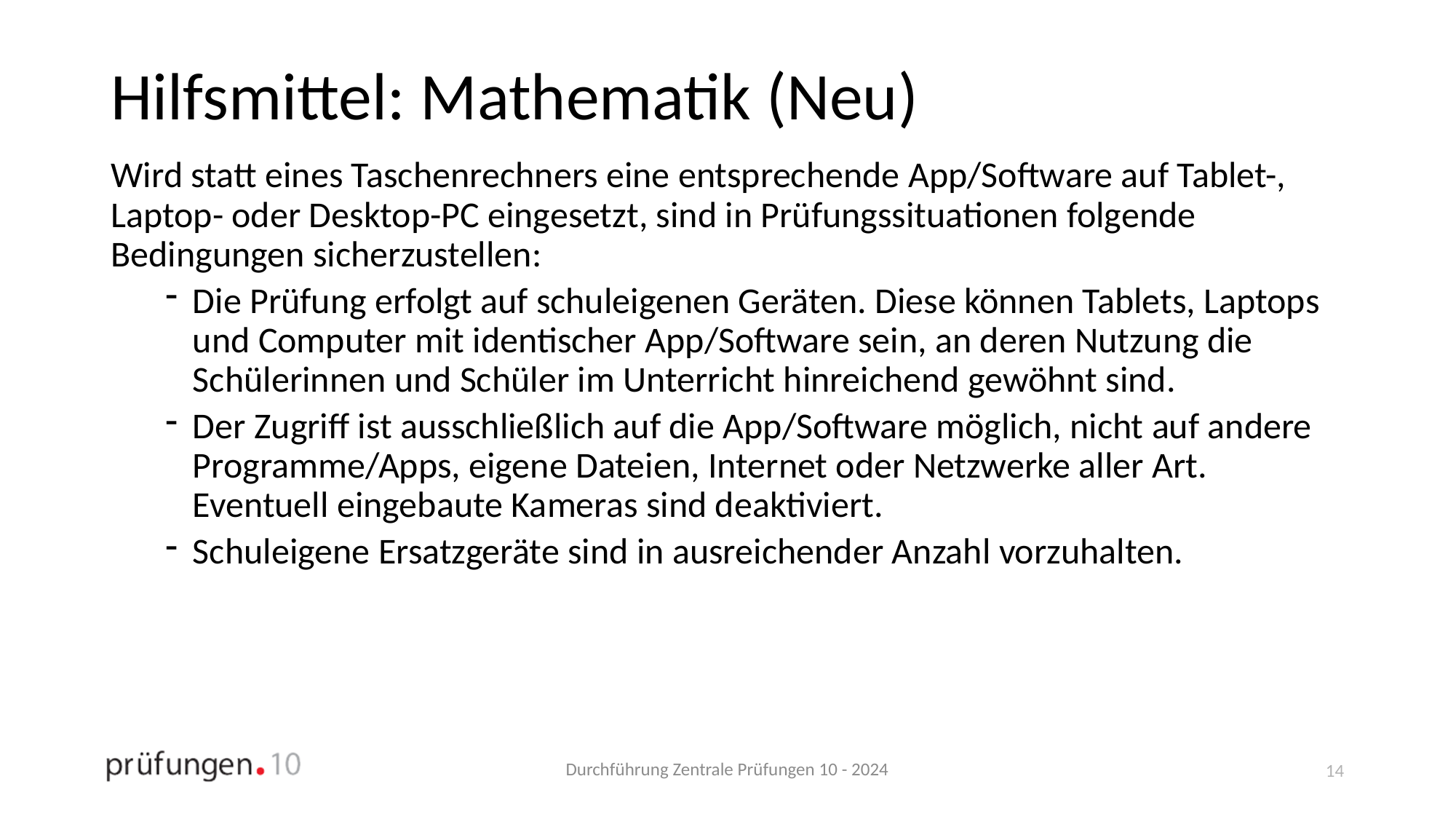

# Hilfsmittel: Mathematik (Neu)
Wird statt eines Taschenrechners eine entsprechende App/Software auf Tablet-, Laptop- oder Desktop-PC eingesetzt, sind in Prüfungssituationen folgende Bedingungen sicherzustellen:
Die Prüfung erfolgt auf schuleigenen Geräten. Diese können Tablets, Laptops und Computer mit identischer App/Software sein, an deren Nutzung die Schülerinnen und Schüler im Unterricht hinreichend gewöhnt sind.
Der Zugriff ist ausschließlich auf die App/Software möglich, nicht auf andere Programme/Apps, eigene Dateien, Internet oder Netzwerke aller Art. Eventuell eingebaute Kameras sind deaktiviert.
Schuleigene Ersatzgeräte sind in ausreichender Anzahl vorzuhalten.
14